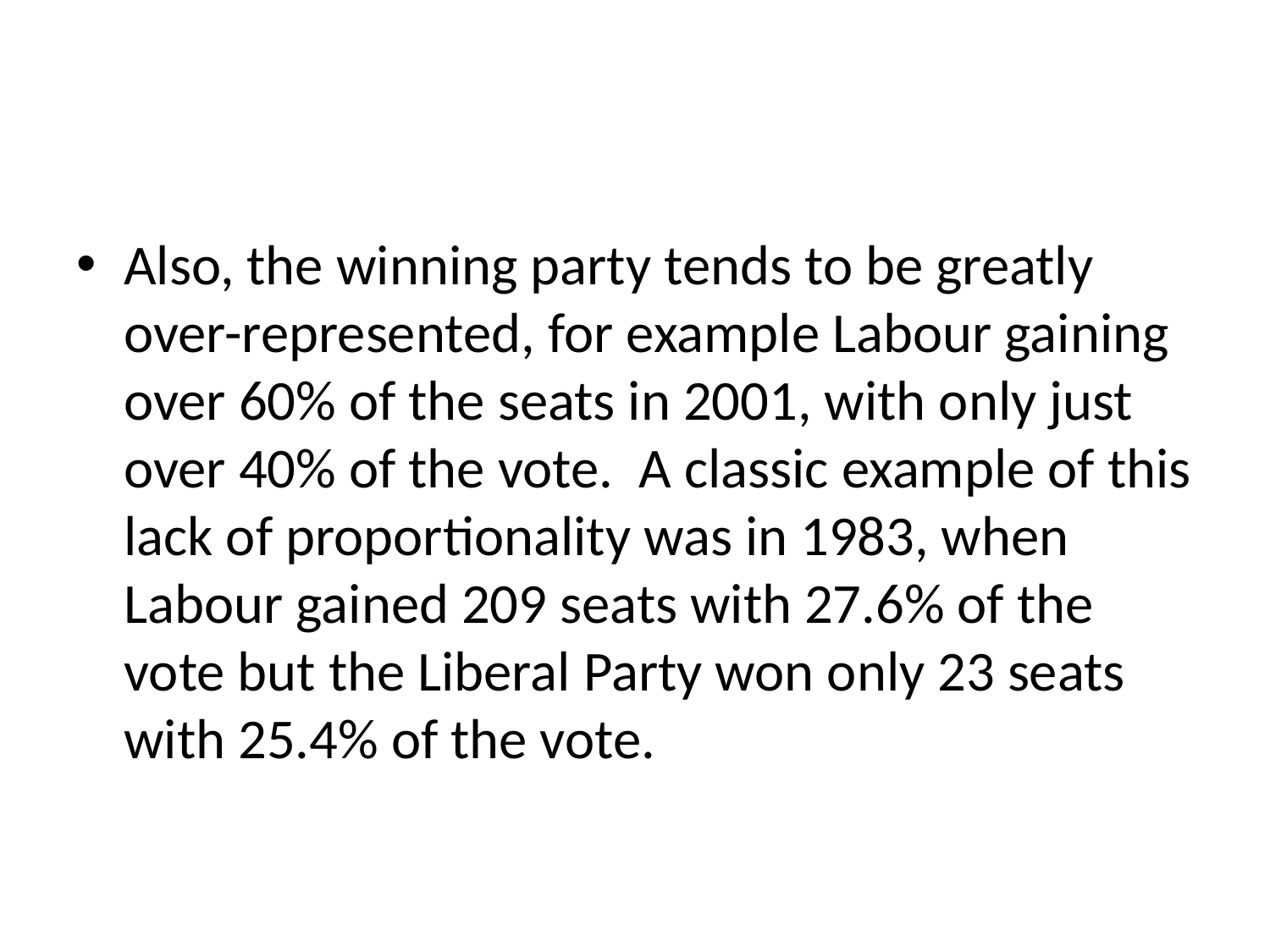

#
Also, the winning party tends to be greatly over-represented, for example Labour gaining over 60% of the seats in 2001, with only just over 40% of the vote.  A classic example of this lack of proportionality was in 1983, when Labour gained 209 seats with 27.6% of the vote but the Liberal Party won only 23 seats with 25.4% of the vote.